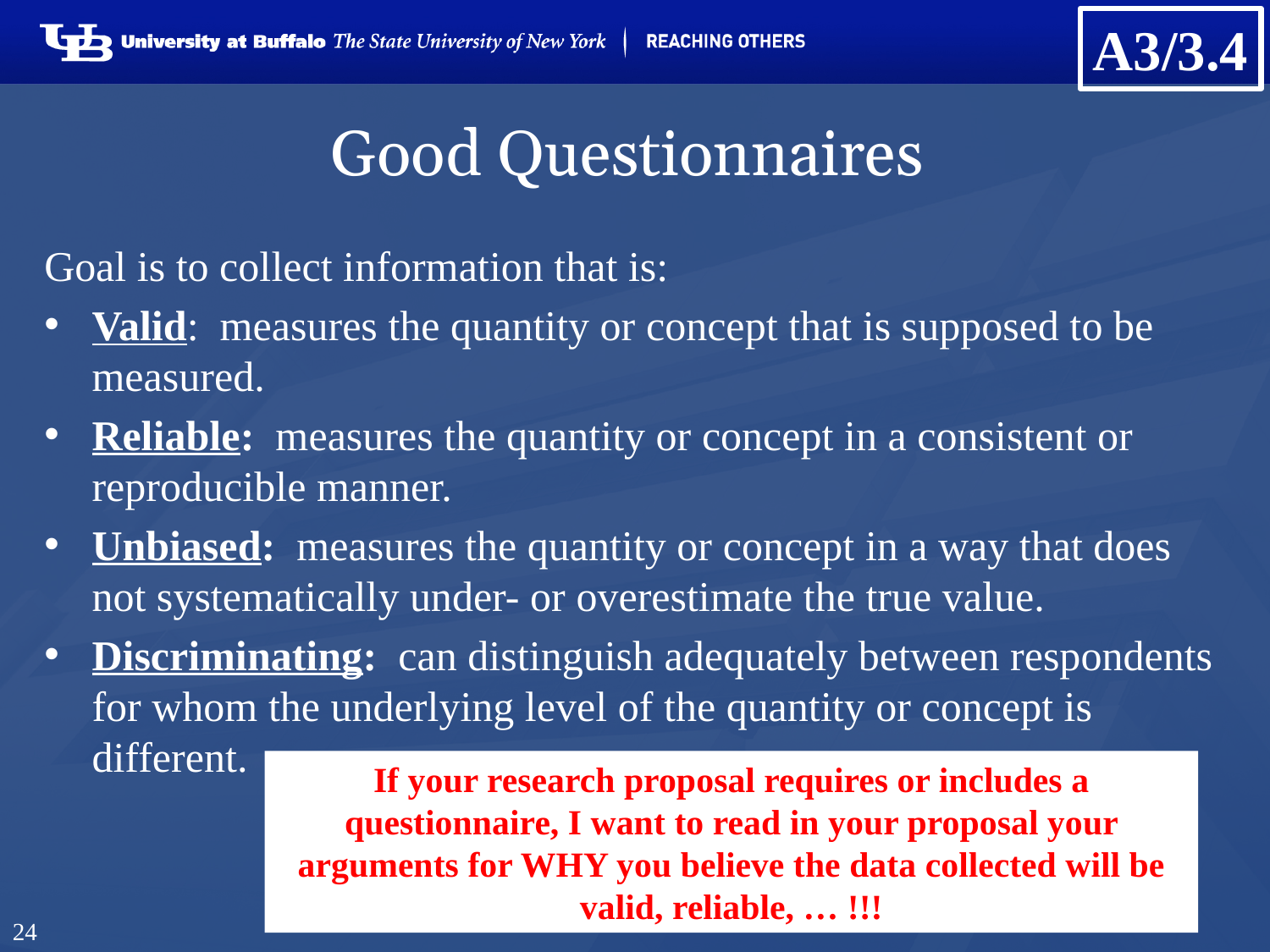

A3/3.4
# Good Questionnaires
Goal is to collect information that is:
Valid:  measures the quantity or concept that is supposed to be measured.
Reliable:  measures the quantity or concept in a consistent or reproducible manner.
Unbiased:  measures the quantity or concept in a way that does not systematically under- or overestimate the true value.
Discriminating:  can distinguish adequately between respondents for whom the underlying level of the quantity or concept is different.

If your research proposal requires or includes a questionnaire, I want to read in your proposal your arguments for WHY you believe the data collected will be valid, reliable, … !!!